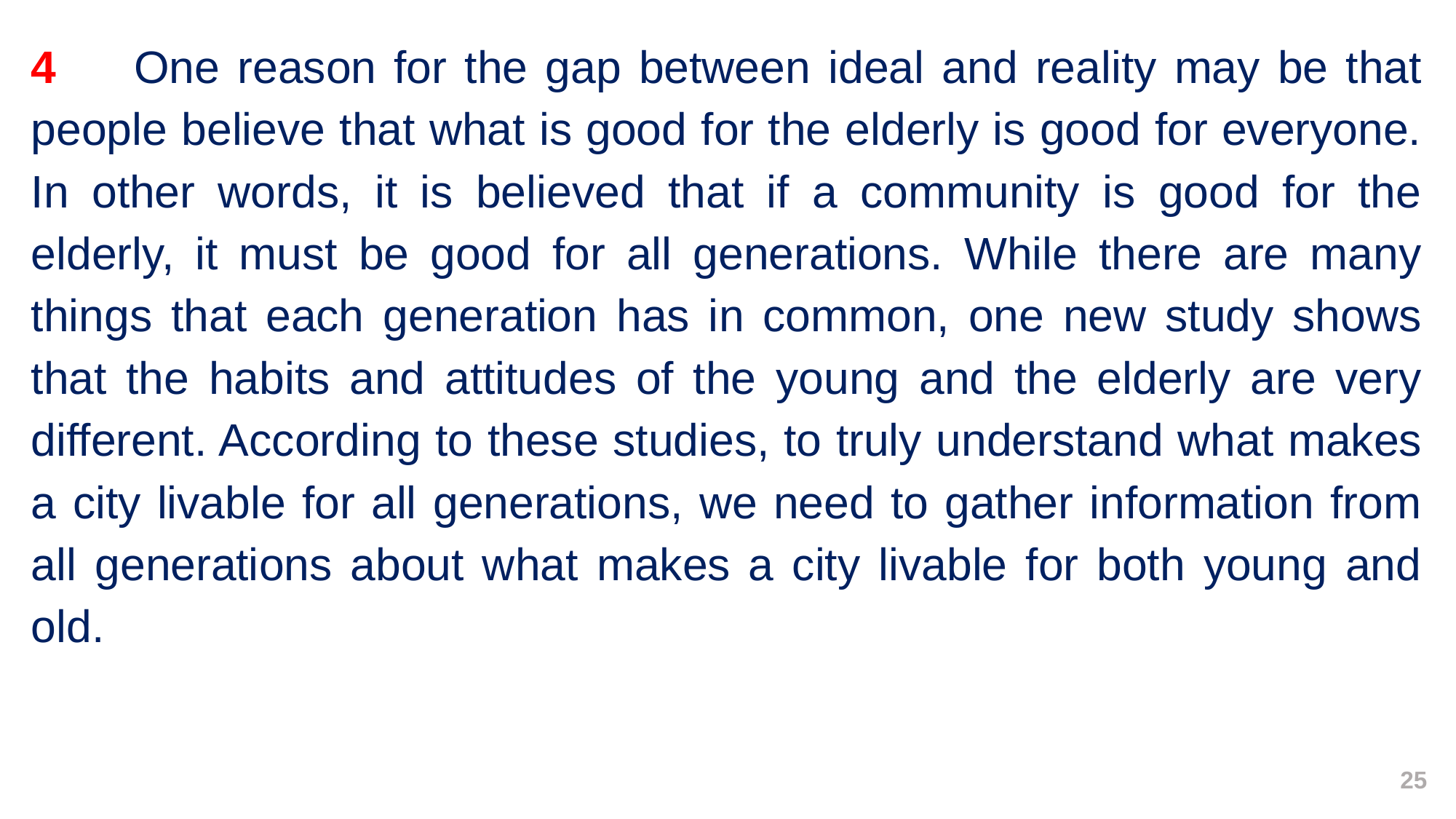

4　One reason for the gap between ideal and reality may be that people believe that what is good for the elderly is good for everyone. In other words, it is believed that if a community is good for the elderly, it must be good for all generations. While there are many things that each generation has in common, one new study shows that the habits and attitudes of the young and the elderly are very different. According to these studies, to truly understand what makes a city livable for all generations, we need to gather information from all generations about what makes a city livable for both young and old.